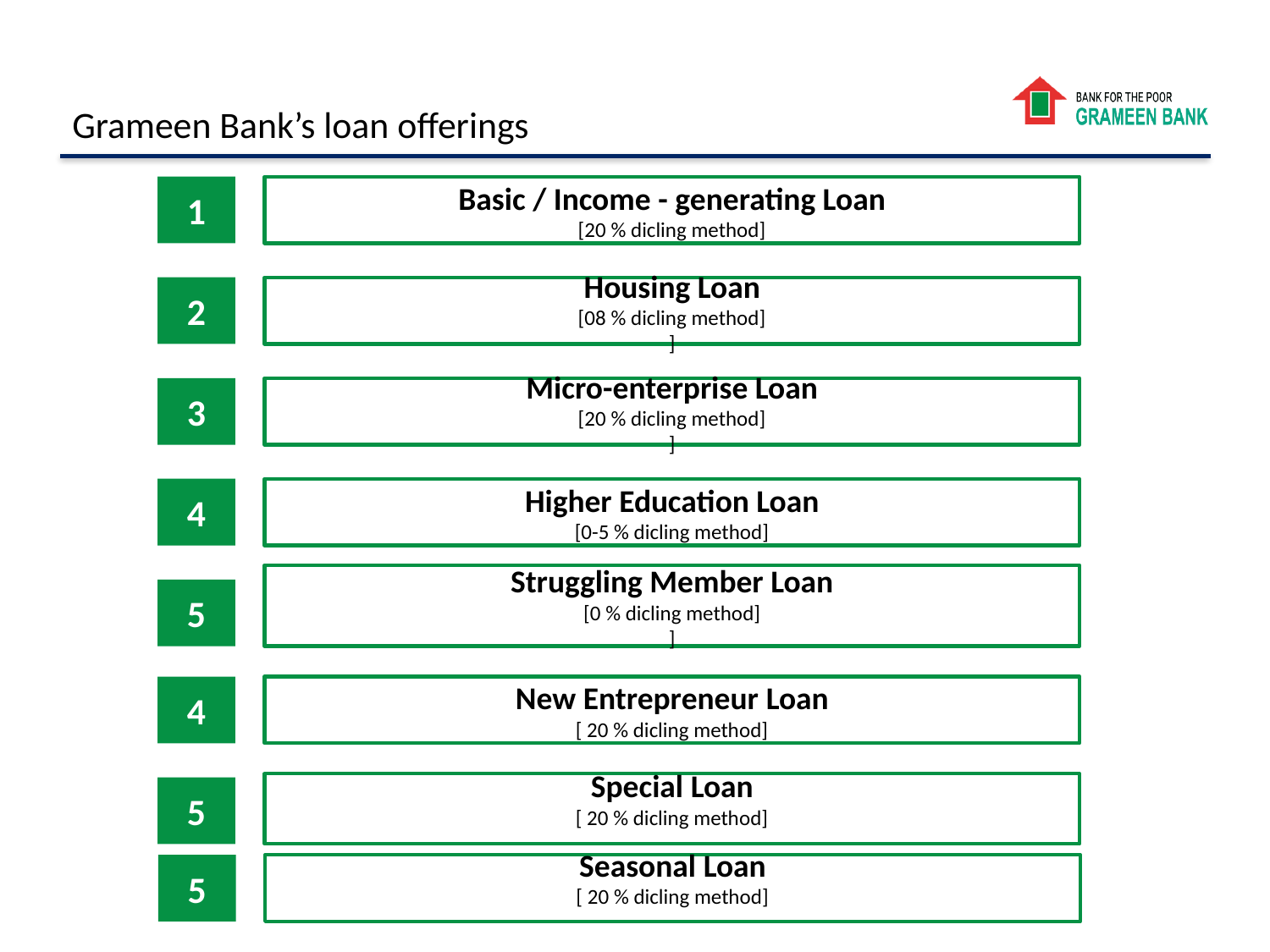

Grameen Bank’s loan offerings
1
Basic / Income - generating Loan
[20 % dicling method]
Housing Loan
[08 % dicling method]
]
2
3
Micro-enterprise Loan
[20 % dicling method]
]
4
Higher Education Loan
[0-5 % dicling method]
Struggling Member Loan
[0 % dicling method]
]
5
4
New Entrepreneur Loan
[ 20 % dicling method]
Special Loan
[ 20 % dicling method]

5
5
Seasonal Loan
[ 20 % dicling method]